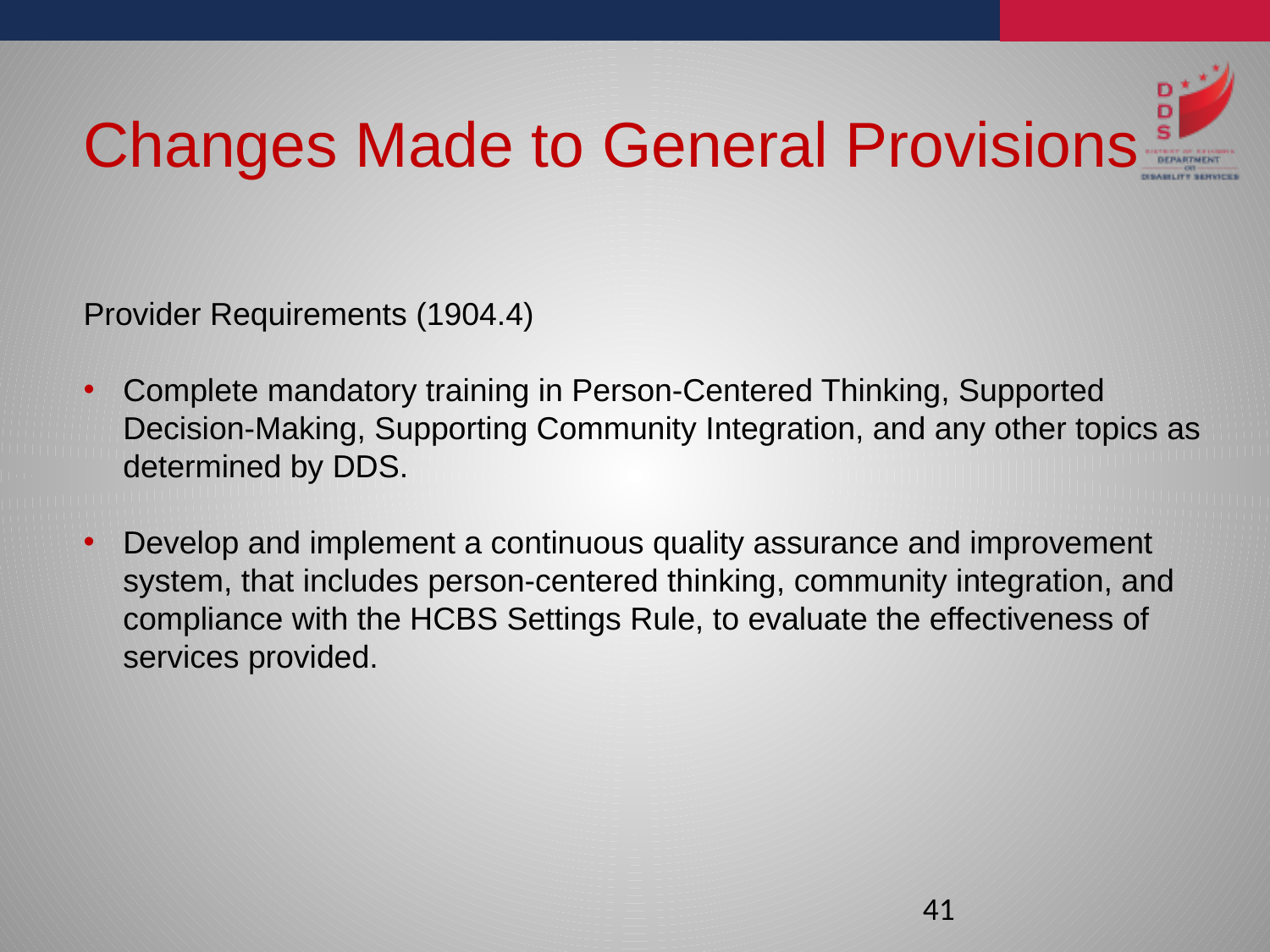

Changes Made to General Provisions

Provider Requirements (1904.4)

Complete mandatory training in Person-Centered Thinking, Supported Decision-Making, Supporting Community Integration, and any other topics as determined by DDS.

Develop and implement a continuous quality assurance and improvement system, that includes person-centered thinking, community integration, and compliance with the HCBS Settings Rule, to evaluate the effectiveness of services provided.

41